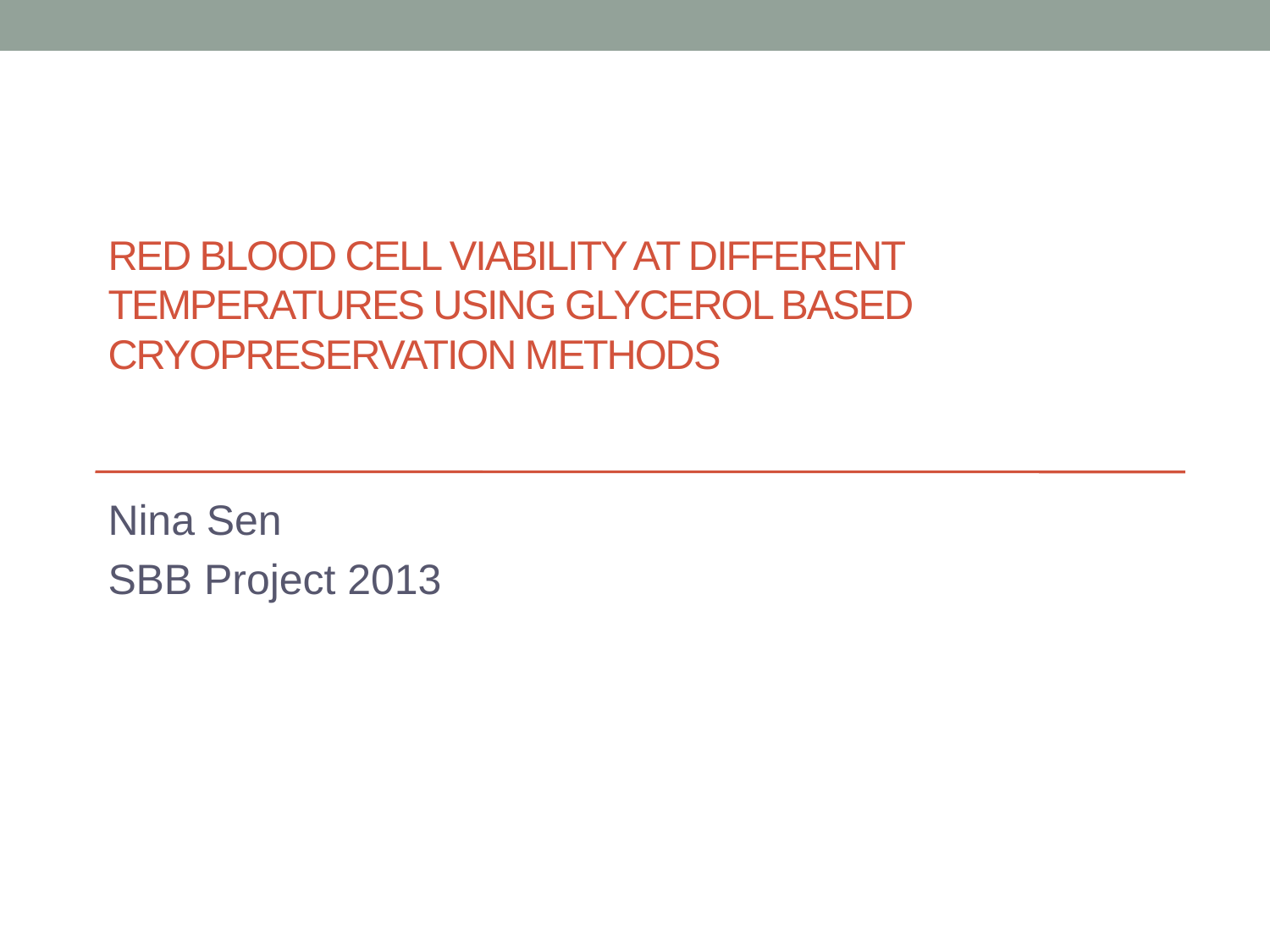

# Red Blood Cell Viability At Different Temperatures Using Glycerol Based Cryopreservation Methods
Nina Sen
SBB Project 2013